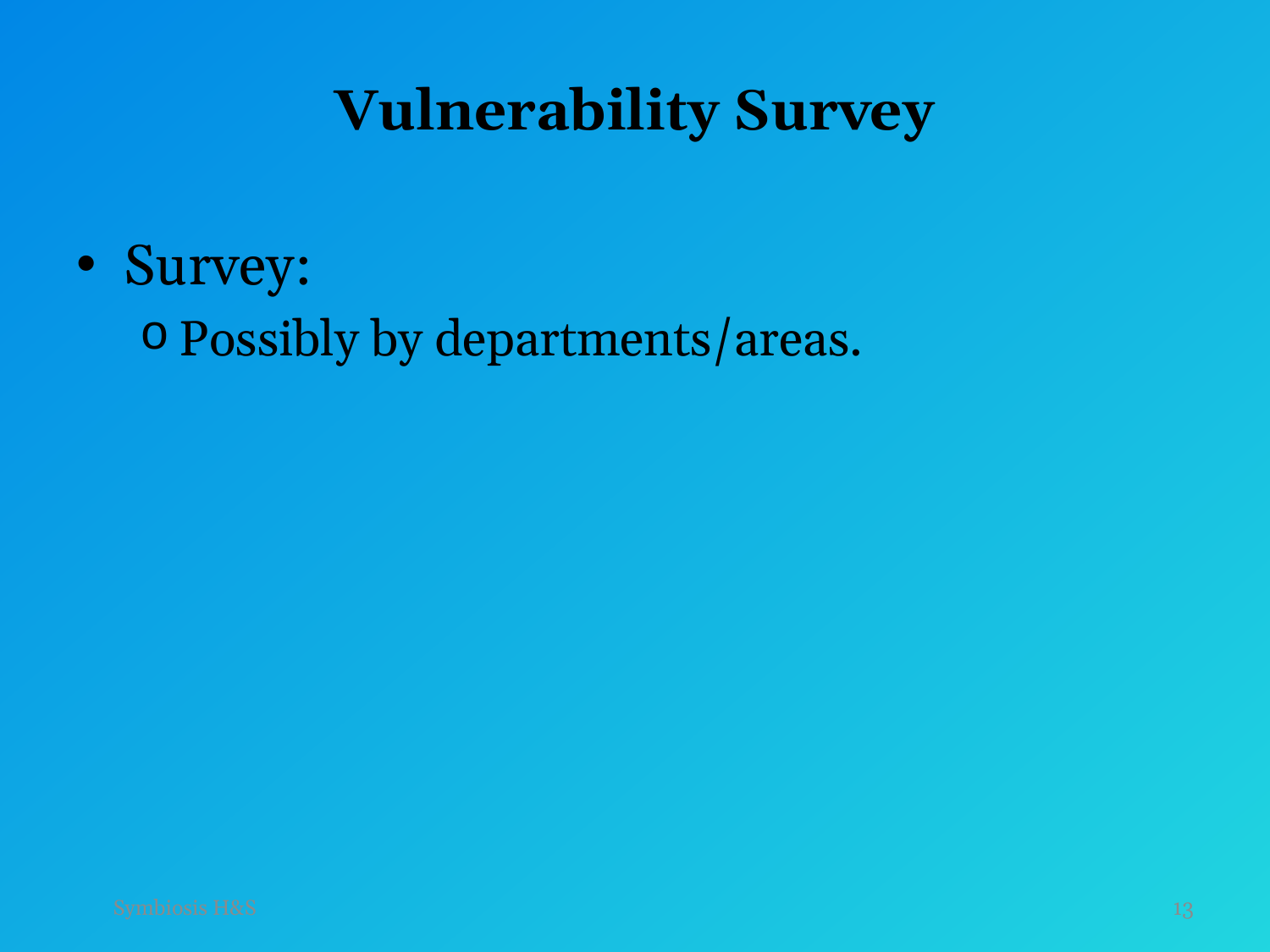

# Vulnerability Survey
Survey:
Possibly by departments/areas.

Symbiosis H&S
13